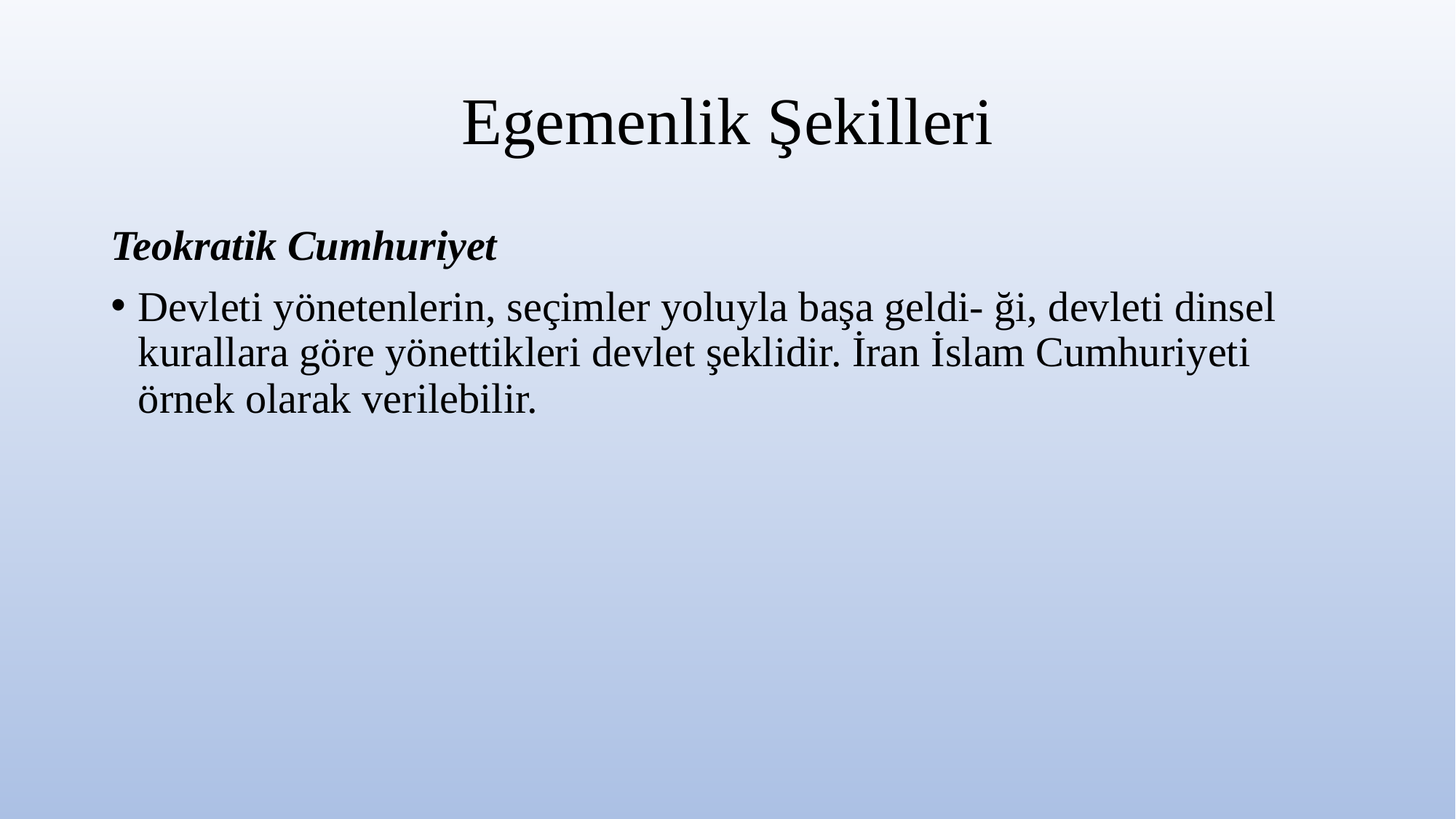

# Egemenlik Şekilleri
Teokratik Cumhuriyet
Devleti yönetenlerin, seçimler yoluyla başa geldi- ği, devleti dinsel kurallara göre yönettikleri devlet şeklidir. İran İslam Cumhuriyeti örnek olarak verilebilir.